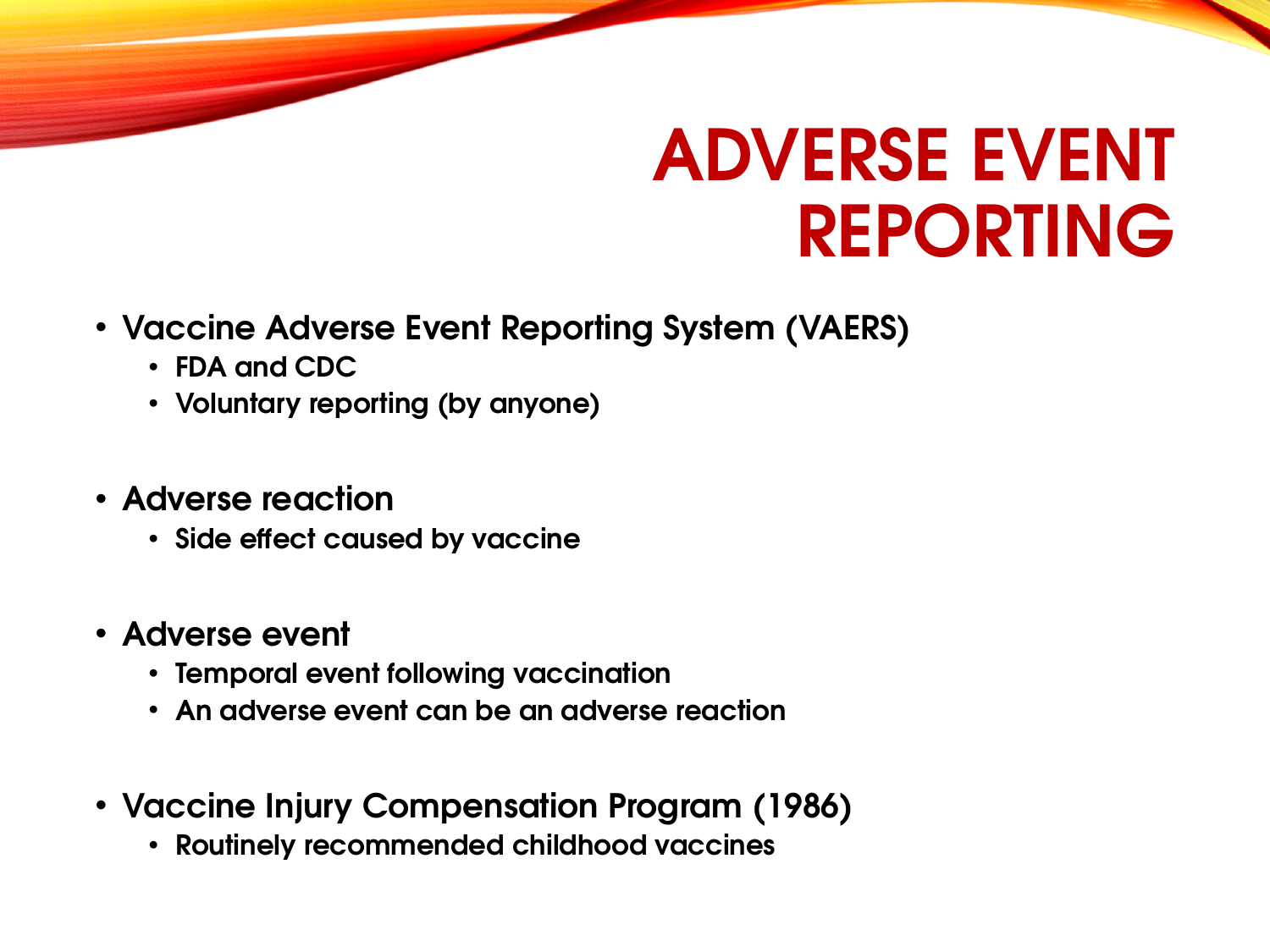

# Adverse Event Reporting
Vaccine Adverse Event Reporting System (VAERS)
FDA and CDC
Voluntary reporting (by anyone)

Adverse reaction
Side effect caused by vaccine

Adverse event
Temporal event following vaccination
An adverse event can be an adverse reaction

Vaccine Injury Compensation Program (1986)
Routinely recommended childhood vaccines